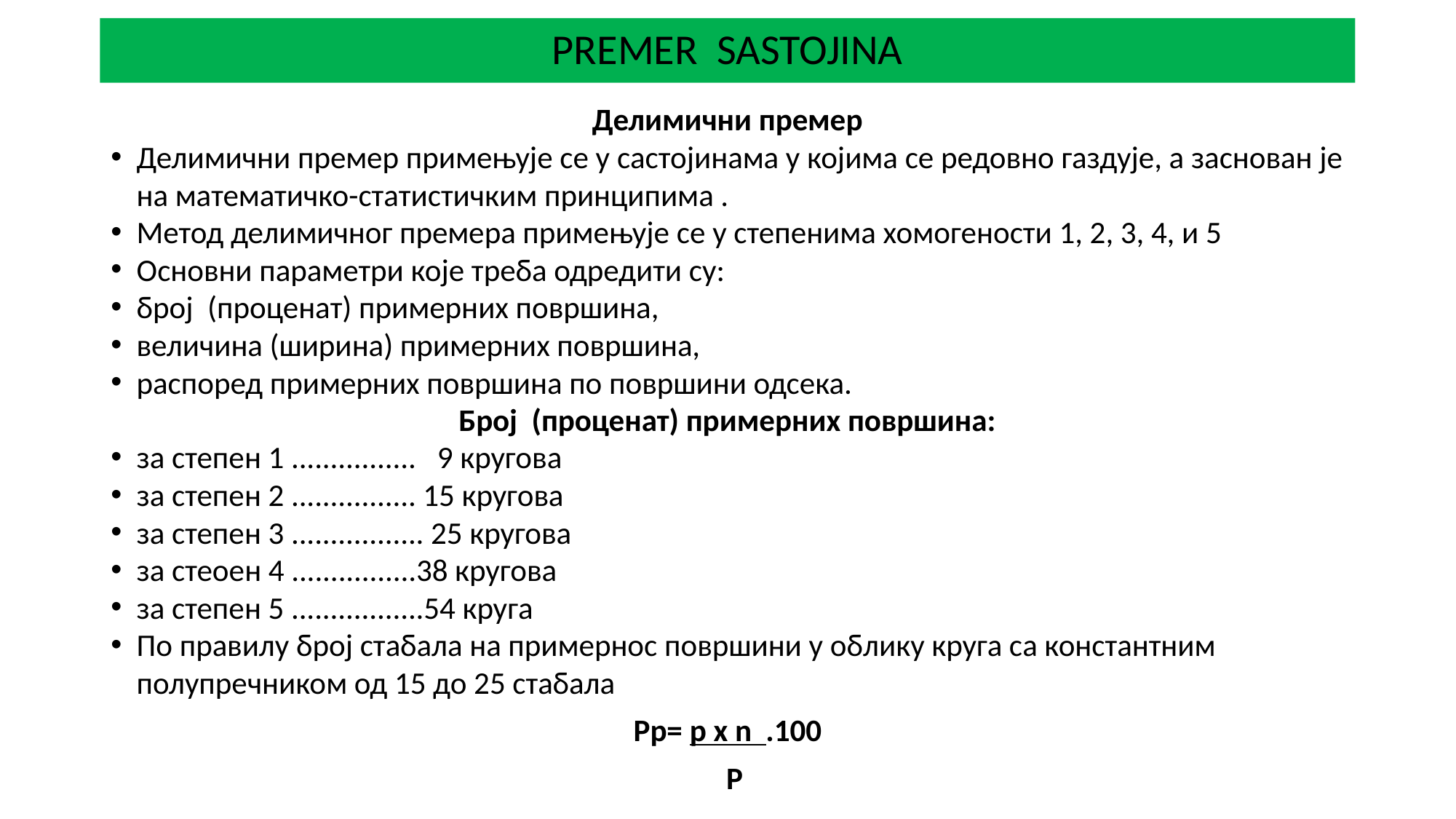

# PREMER  SASTOJINA
Делимични премер
Делимични премер примењује се у састојинама у којима се редовно газдује, а заснован је на математичко-статистичким принципима .
Метод делимичног премера примењује се у степенима хомогености 1, 2, 3, 4, и 5
Основни параметри које треба одредити су:
број  (проценат) примерних површина,
величина (ширина) примерних површина,
распоред примерних површина по површини одсека.
Број  (проценат) примерних површина:
за степен 1 ................   9 кругова
за степен 2 ................ 15 кругова
за степен 3 ................. 25 кругова
за стеоен 4 ................38 кругова
за степен 5 .................54 круга
По правилу број стабала на примернос површини у облику круга са константним полупречником од 15 до 25 стабала
Pp= p x n  .100
  P